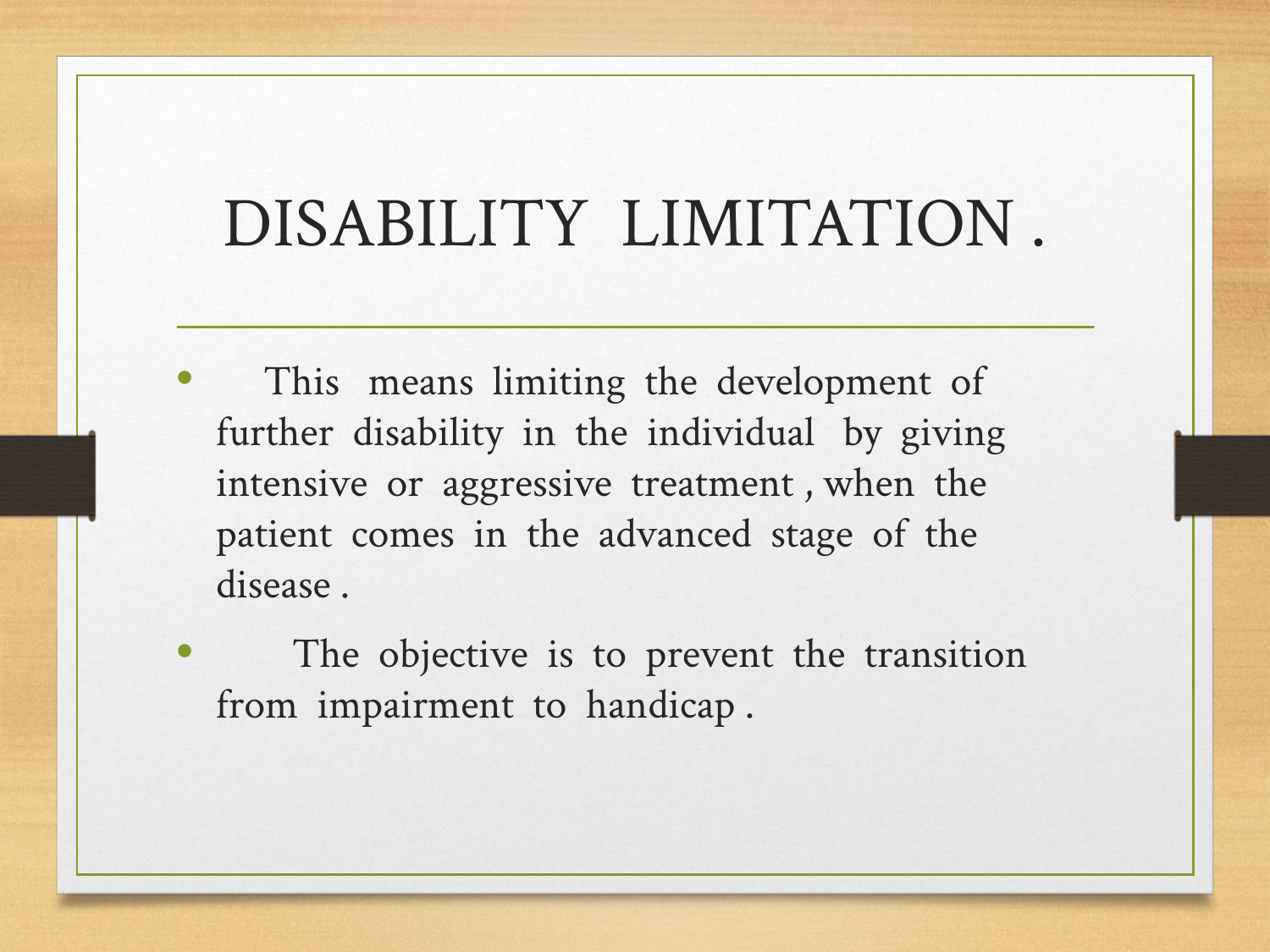

# DISABILITY  LIMITATION .
     This   means  limiting  the  development  of  further  disability  in  the  individual   by  giving  intensive  or  aggressive  treatment , when  the  patient  comes  in  the  advanced  stage  of  the  disease .
        The  objective  is  to  prevent  the  transition  from  impairment  to  handicap .